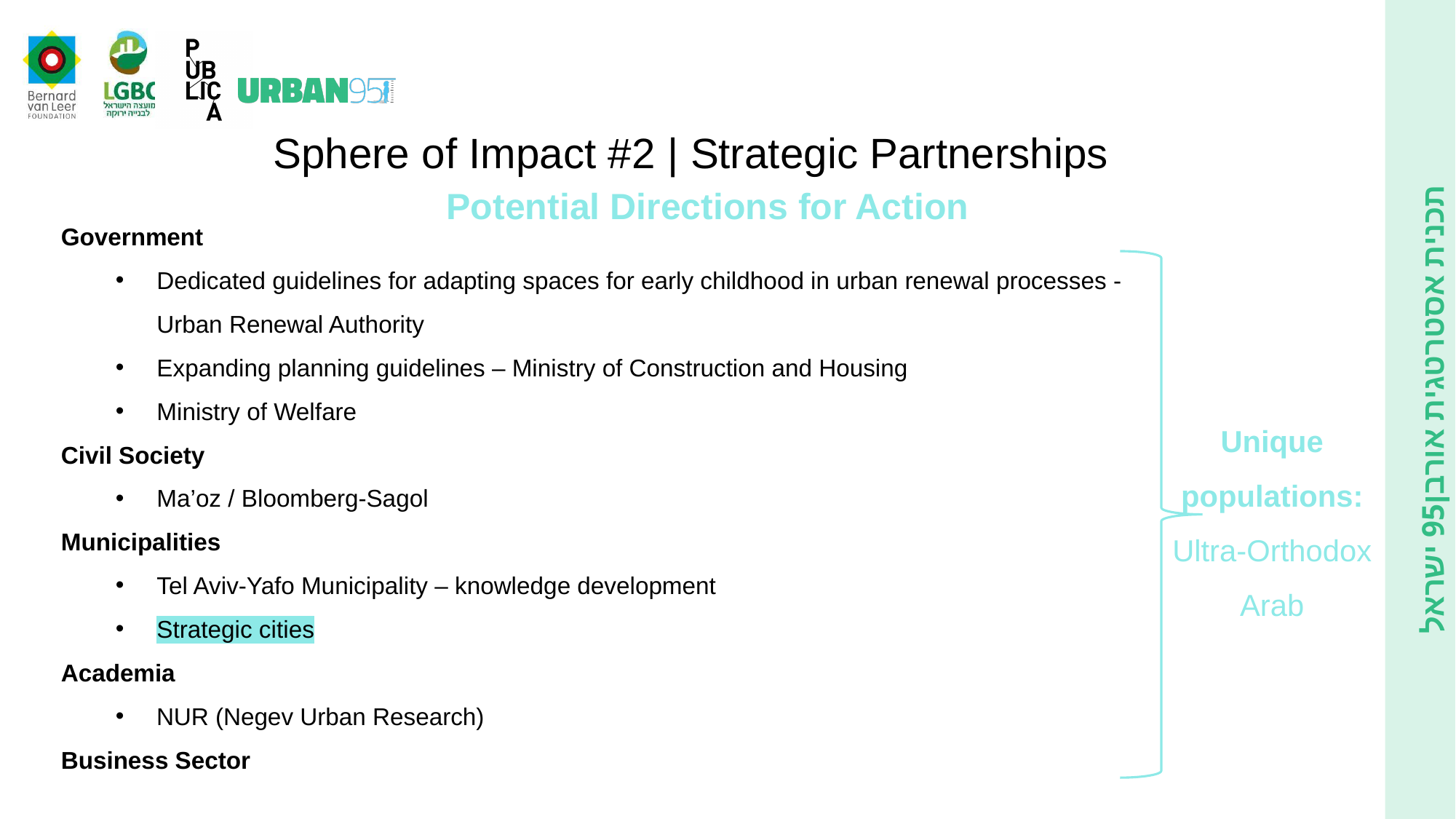

Sphere of Impact #2 | Strategic Partnerships
Potential Directions for Action
קהילה
Government
Dedicated guidelines for adapting spaces for early childhood in urban renewal processes - Urban Renewal Authority
Expanding planning guidelines – Ministry of Construction and Housing
Ministry of Welfare
Civil Society
Ma’oz / Bloomberg-Sagol
Municipalities
Tel Aviv-Yafo Municipality – knowledge development
Strategic cities
Academia
NUR (Negev Urban Research)
Business Sector

Unique populations:
Ultra-Orthodox
Arab